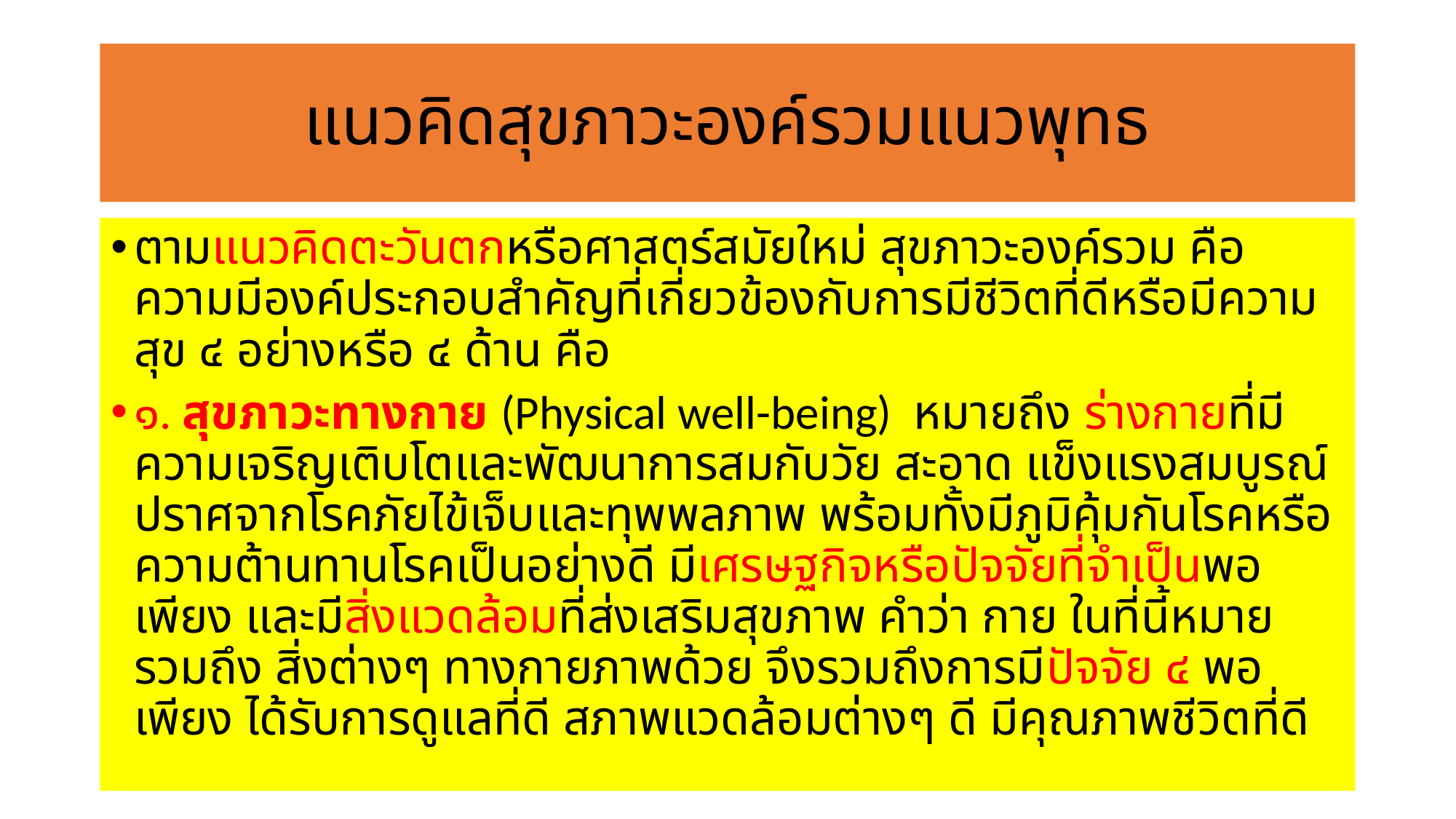

# แนวคิดสุขภาวะองค์รวมแนวพุทธ
ตามแนวคิดตะวันตกหรือศาสตร์สมัยใหม่ สุขภาวะองค์รวม คือ ความมีองค์ประกอบสำคัญที่เกี่ยวข้องกับการมีชีวิตที่ดีหรือมีความสุข ๔ อย่างหรือ ๔ ด้าน คือ
๑. สุขภาวะทางกาย (Physical well-being)  หมายถึง ร่างกายที่มีความเจริญเติบโตและพัฒนาการสมกับวัย สะอาด แข็งแรงสมบูรณ์ ปราศจากโรคภัยไข้เจ็บและทุพพลภาพ พร้อมทั้งมีภูมิคุ้มกันโรคหรือความต้านทานโรคเป็นอย่างดี มีเศรษฐกิจหรือปัจจัยที่จำเป็นพอเพียง และมีสิ่งแวดล้อมที่ส่งเสริมสุขภาพ คำว่า กาย ในที่นี้หมายรวมถึง สิ่งต่างๆ ทางกายภาพด้วย จึงรวมถึงการมีปัจจัย ๔ พอเพียง ได้รับการดูแลที่ดี สภาพแวดล้อมต่างๆ ดี มีคุณภาพชีวิตที่ดี